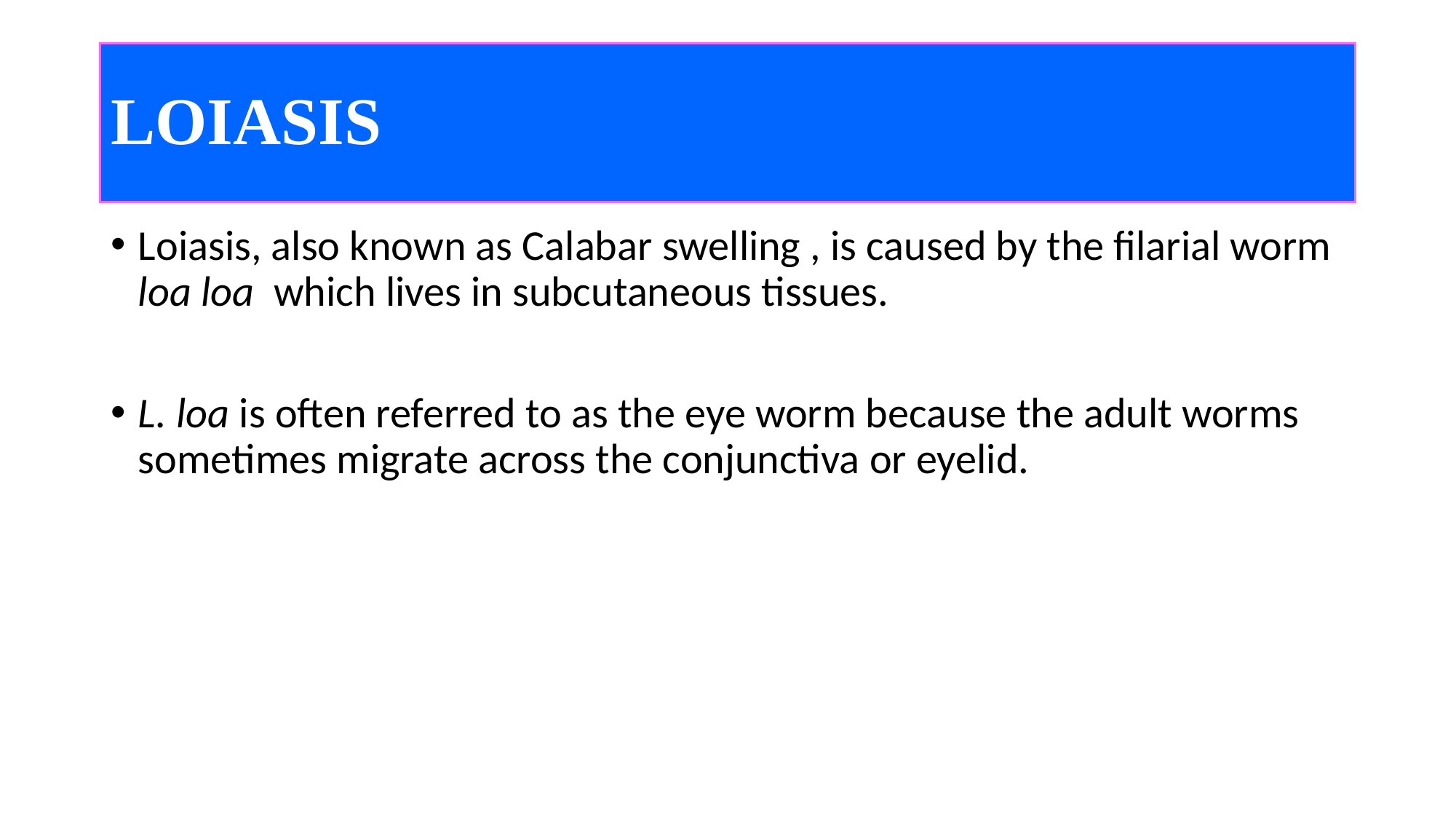

# LOIASIS
Loiasis, also known as Calabar swelling , is caused by the filarial worm  loa loa  which lives in subcutaneous tissues.

L. loa is often referred to as the eye worm because the adult worms sometimes migrate across the conjunctiva or eyelid.